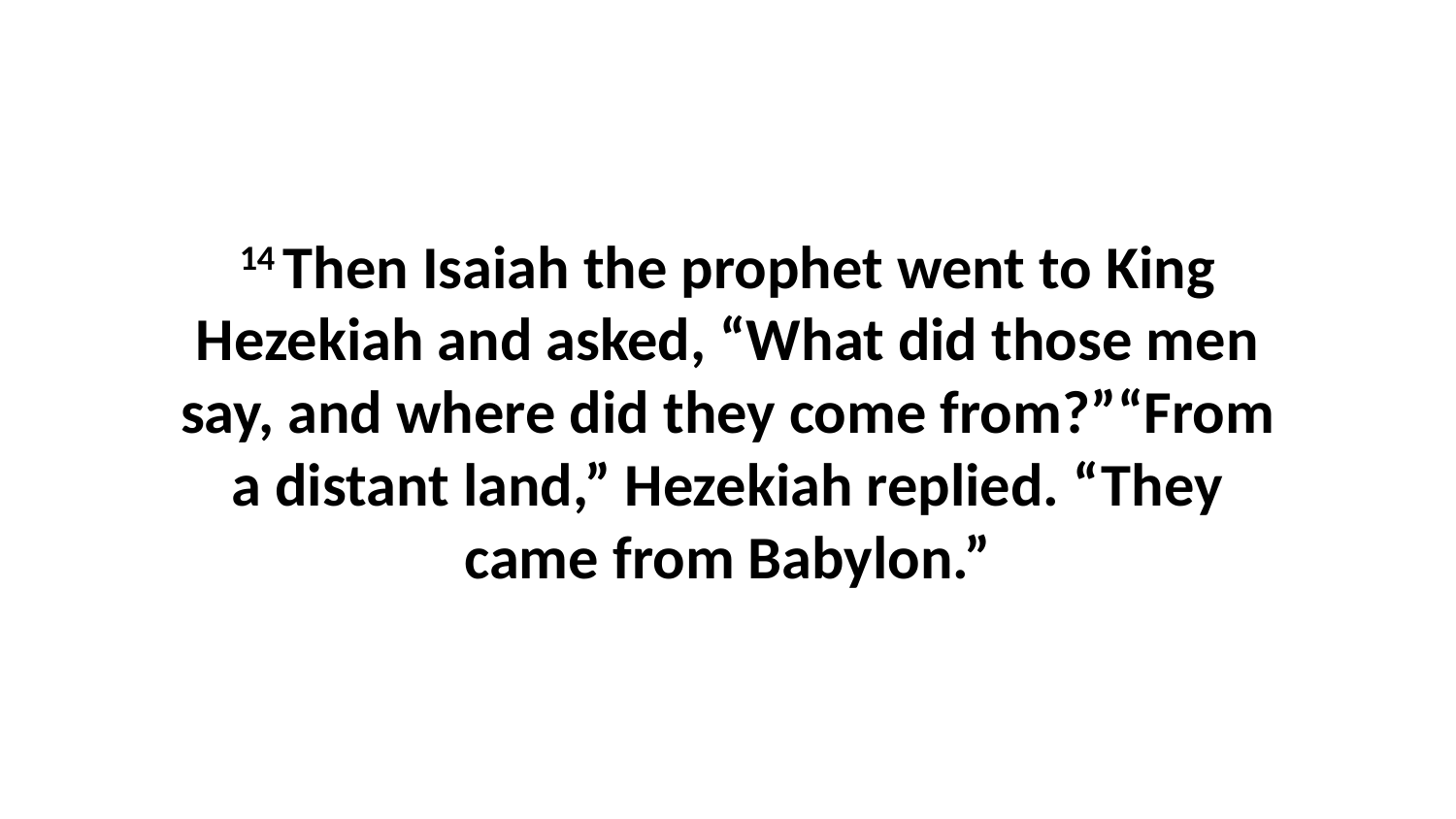

14 Then Isaiah the prophet went to King Hezekiah and asked, “What did those men say, and where did they come from?”“From a distant land,” Hezekiah replied. “They came from Babylon.”